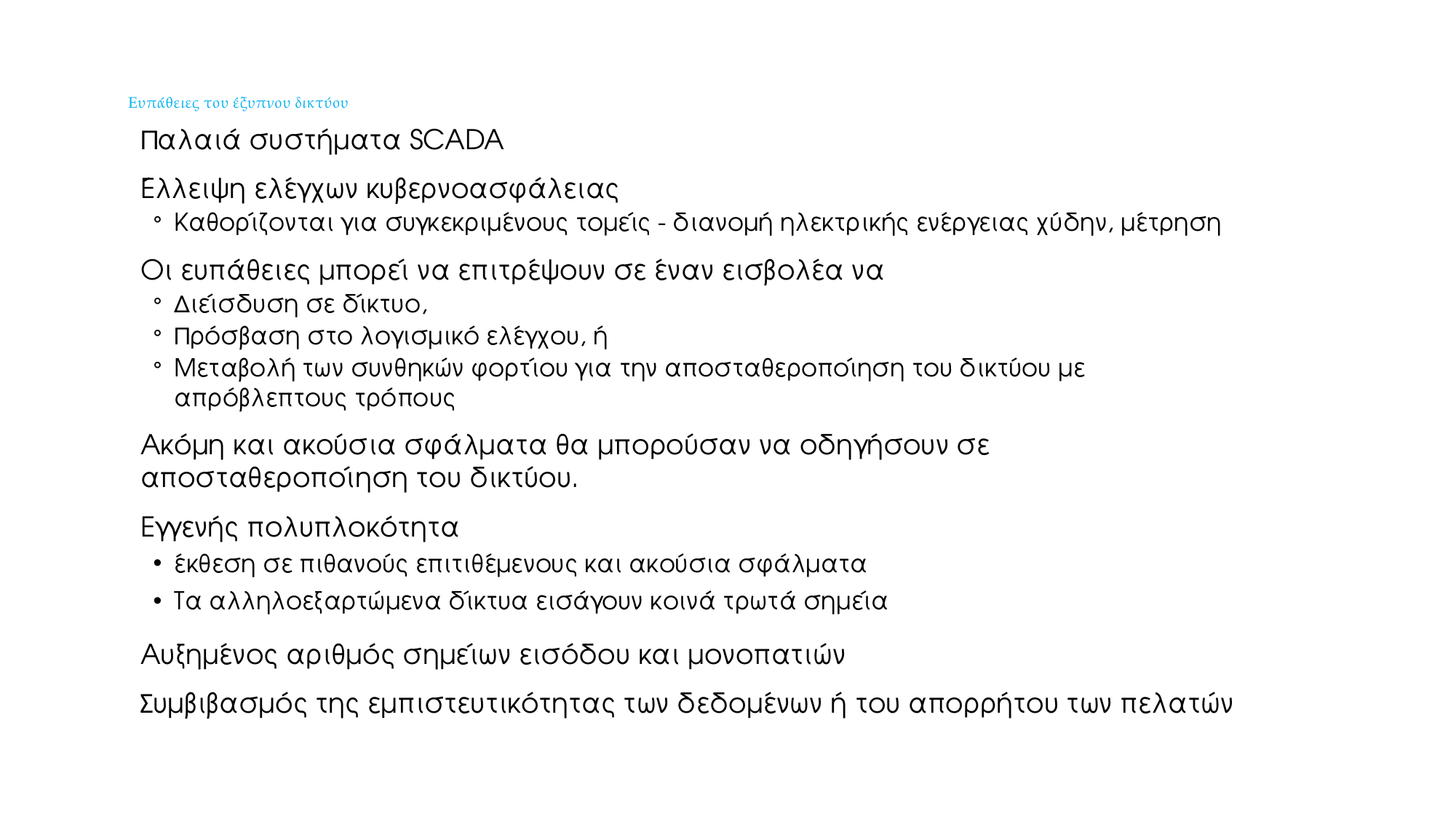

# Ευπάθειες του έξυπνου δικτύου
Παλαιά συστήματα SCADA
Έλλειψη ελέγχων κυβερνοασφάλειας
Καθορίζονται για συγκεκριμένους τομείς - διανομή ηλεκτρικής ενέργειας χύδην, μέτρηση
Οι ευπάθειες μπορεί να επιτρέψουν σε έναν εισβολέα να
Διείσδυση σε δίκτυο,
Πρόσβαση στο λογισμικό ελέγχου, ή
Μεταβολή των συνθηκών φορτίου για την αποσταθεροποίηση του δικτύου με απρόβλεπτους τρόπους
Ακόμη και ακούσια σφάλματα θα μπορούσαν να οδηγήσουν σε αποσταθεροποίηση του δικτύου.
Εγγενής πολυπλοκότητα
έκθεση σε πιθανούς επιτιθέμενους και ακούσια σφάλματα
Τα αλληλοεξαρτώμενα δίκτυα εισάγουν κοινά τρωτά σημεία
Αυξημένος αριθμός σημείων εισόδου και μονοπατιών
Συμβιβασμός της εμπιστευτικότητας των δεδομένων ή του απορρήτου των πελατών